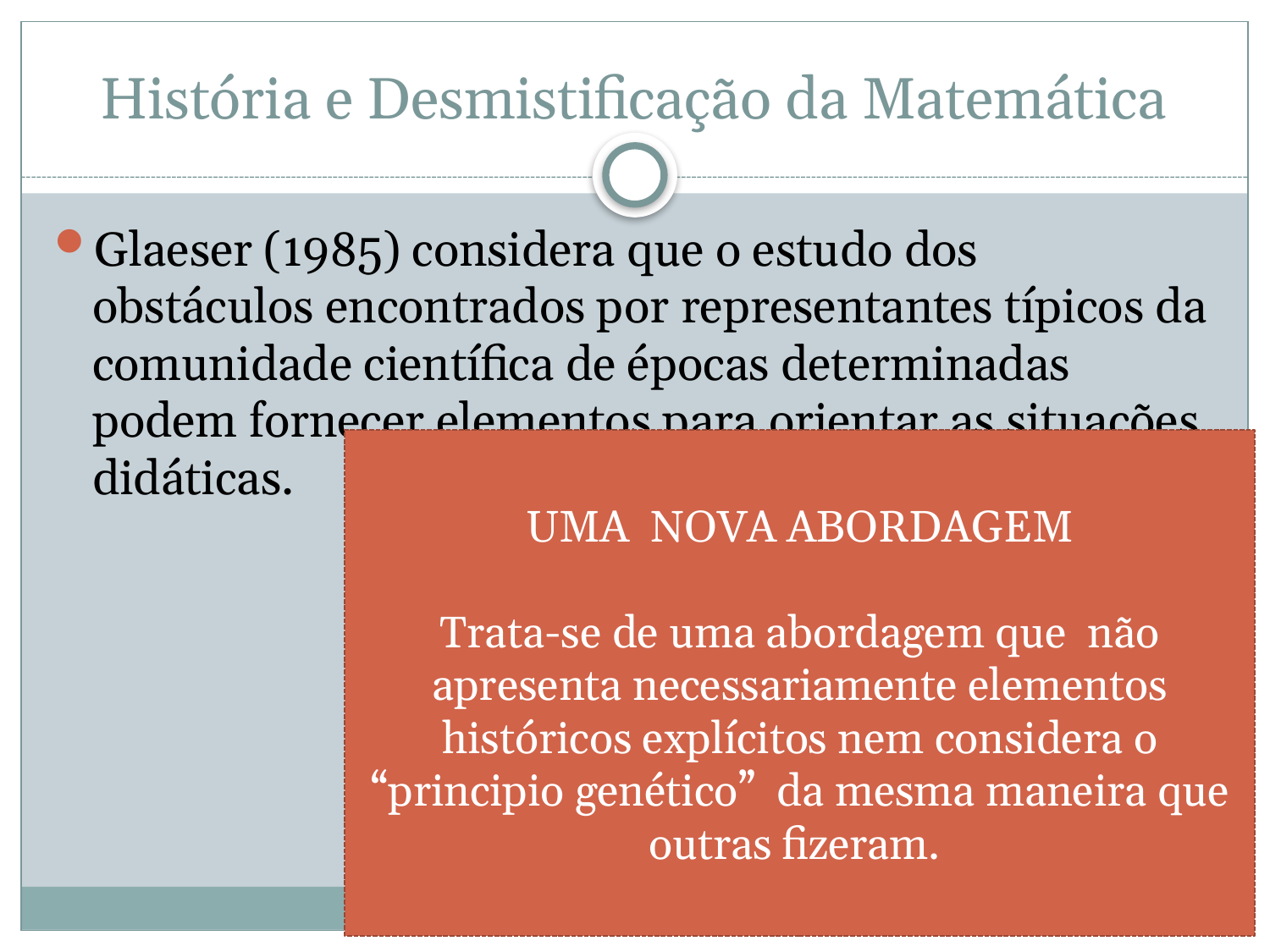

# História e Desmistificação da Matemática
Glaeser (1985) considera que o estudo dos obstáculos encontrados por representantes típicos da comunidade científica de épocas determinadas podem fornecer elementos para orientar as situações didáticas.

UMA  NOVA ABORDAGEM

Trata-se de uma abordagem que  não apresenta necessariamente elementos históricos explícitos nem considera o “principio genético”  da mesma maneira que outras fizeram.